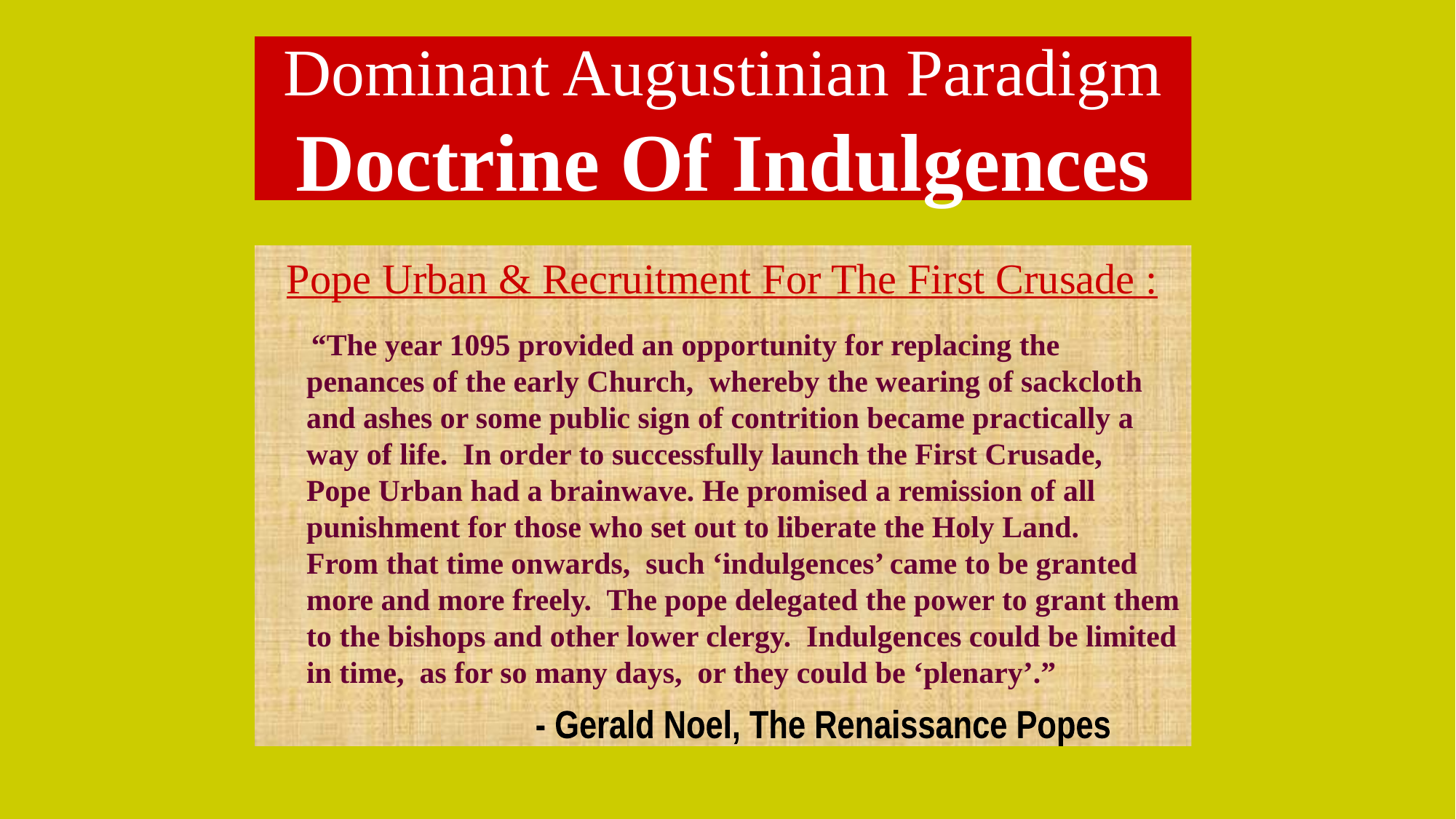

# Dominant Augustinian Paradigm Doctrine Of Indulgences
  Pope Urban & Recruitment For The First Crusade :

      “The year 1095 provided an opportunity for replacing the penances of the early Church,  whereby the wearing of sackcloth and ashes or some public sign of contrition became practically a way of life.  In order to successfully launch the First Crusade,   Pope Urban had a brainwave. He promised a remission of all punishment for those who set out to liberate the Holy Land.     From that time onwards,  such ‘indulgences’ came to be granted more and more freely.  The pope delegated the power to grant them to the bishops and other lower clergy.  Indulgences could be limited in time,  as for so many days,  or they could be ‘plenary’.”
- Gerald Noel, The Renaissance Popes